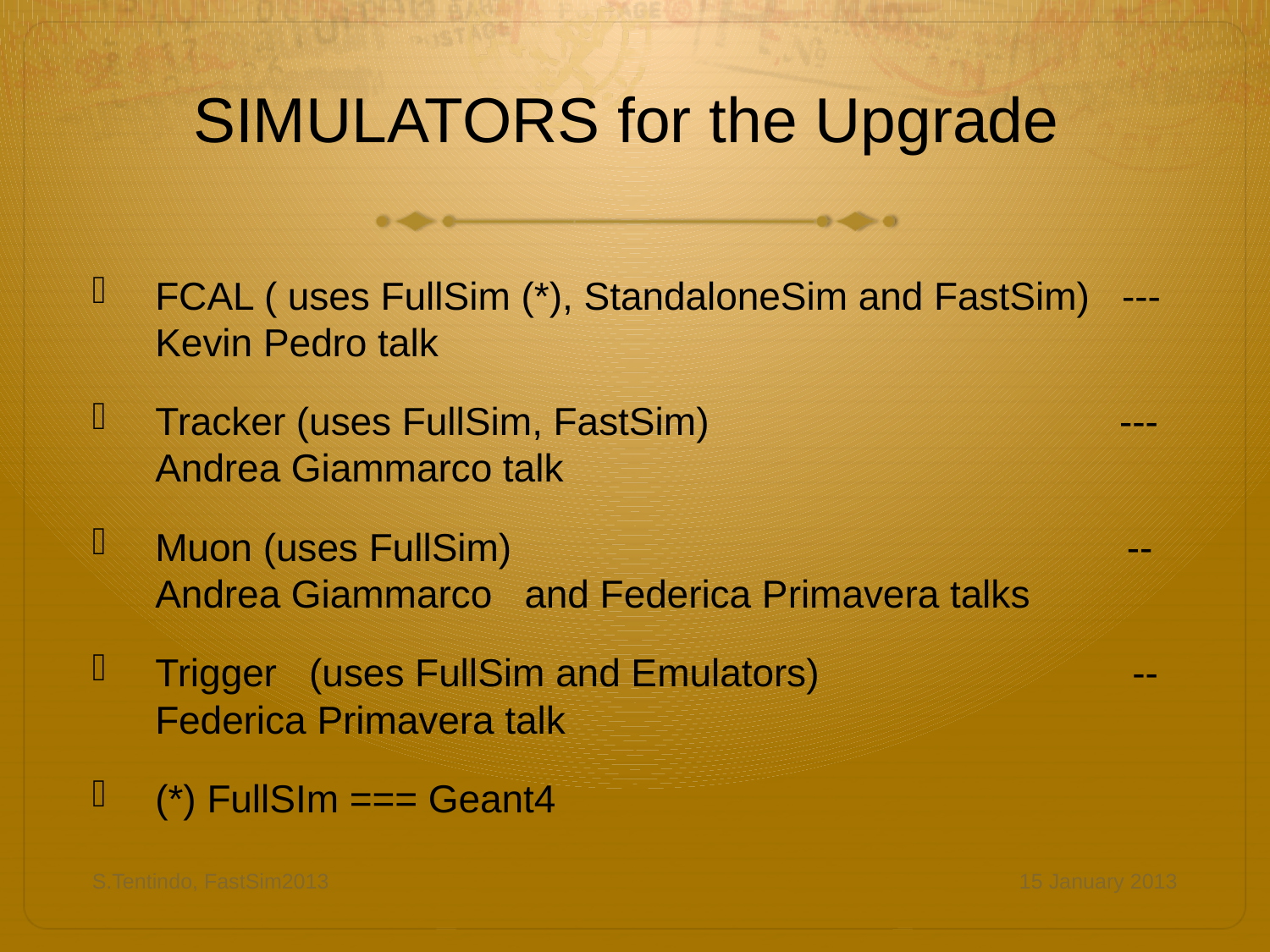

# SIMULATORS for the Upgrade
FCAL ( uses FullSim (*), StandaloneSim and FastSim)   --- Kevin Pedro talk
Tracker (uses FullSim, FastSim)                                      ---Andrea Giammarco talk
Muon (uses FullSim)                                                         -- Andrea Giammarco   and Federica Primavera talks
Trigger   (uses FullSim and Emulators)                             -- Federica Primavera talk
(*) FullSIm === Geant4
S.Tentindo, FastSim2013
15 January 2013